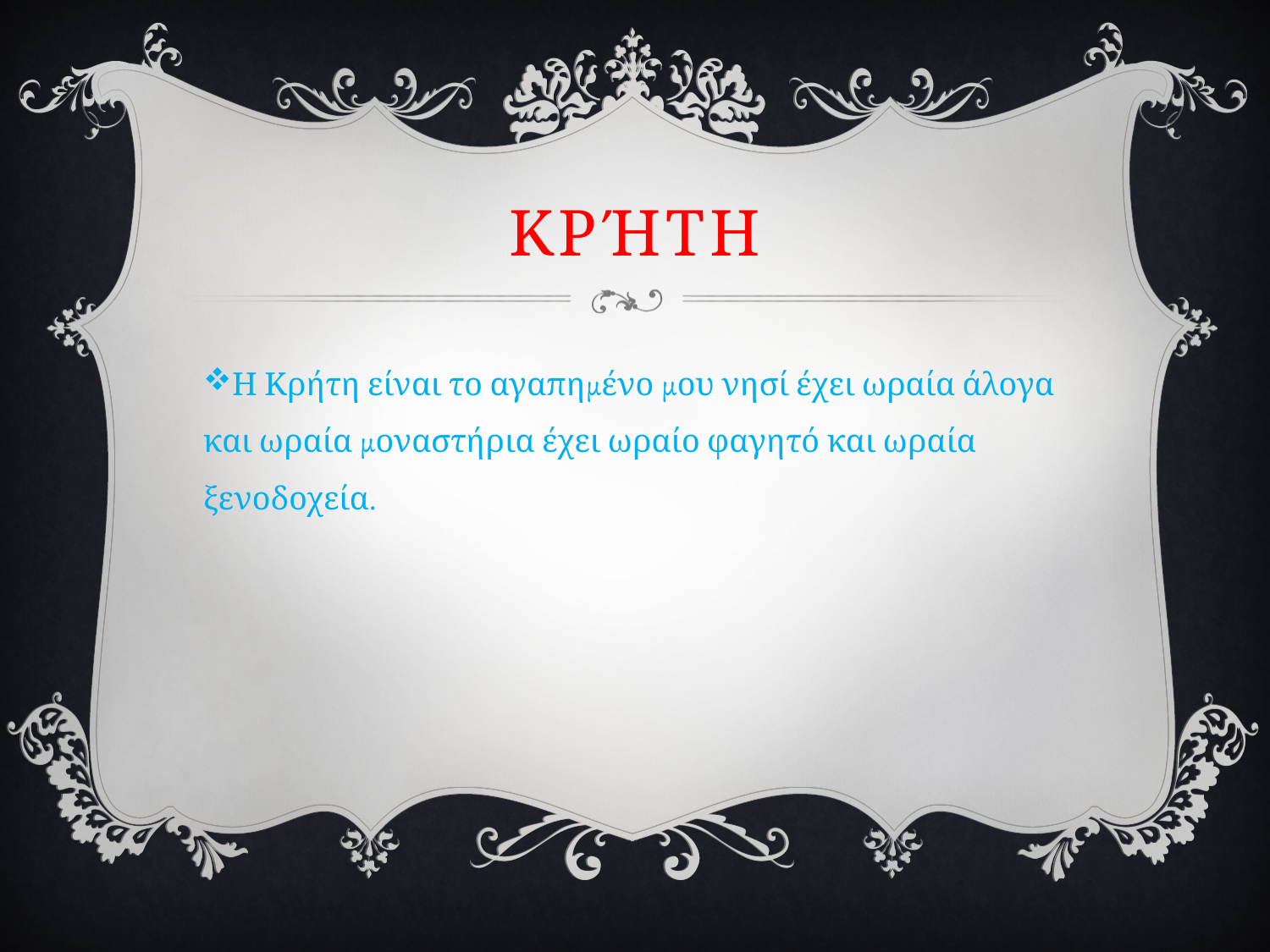

# Κρήτη
Η Κρήτη είναι το αγαπημένο μου νησί έχει ωραία άλογα και ωραία μοναστήρια έχει ωραίο φαγητό και ωραία ξενοδοχεία.